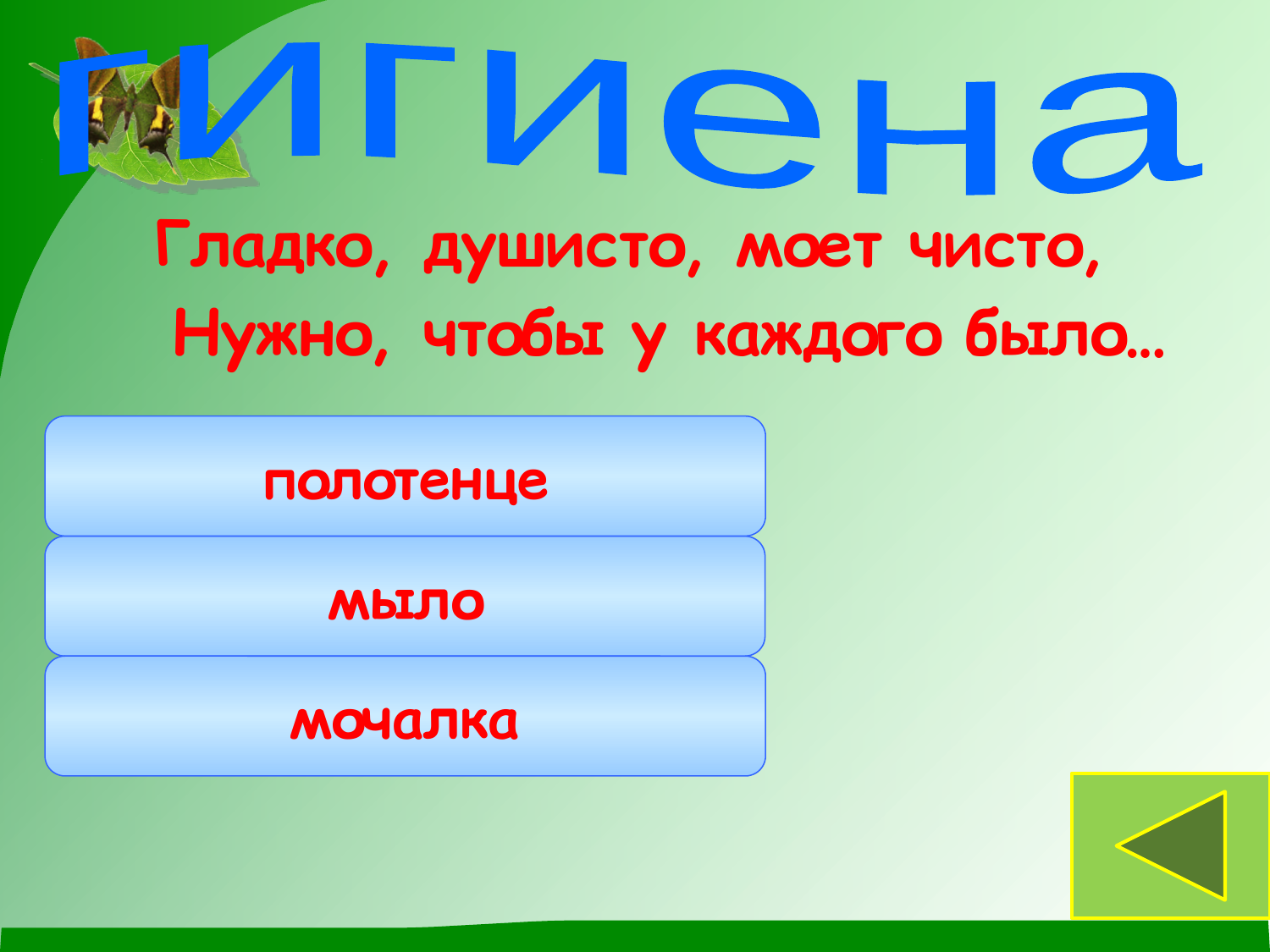

гигиена
	Гладко, душисто, моет чисто,
  Нужно, чтобы у каждого было…
полотенце
мыло
мочалка